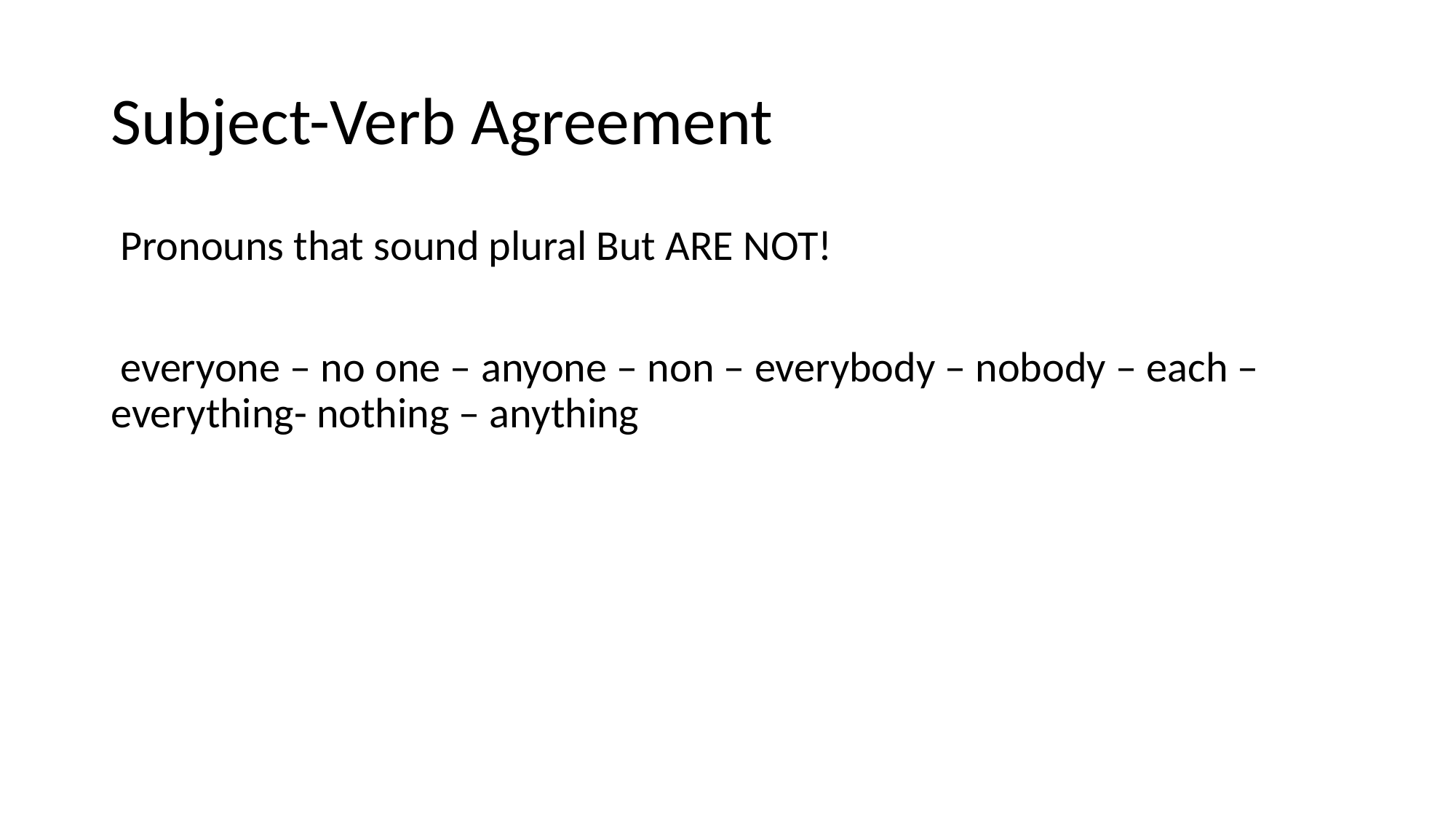

# Subject-Verb Agreement
 Pronouns that sound plural But ARE NOT!

 everyone – no one – anyone – non – everybody – nobody – each – everything- nothing – anything